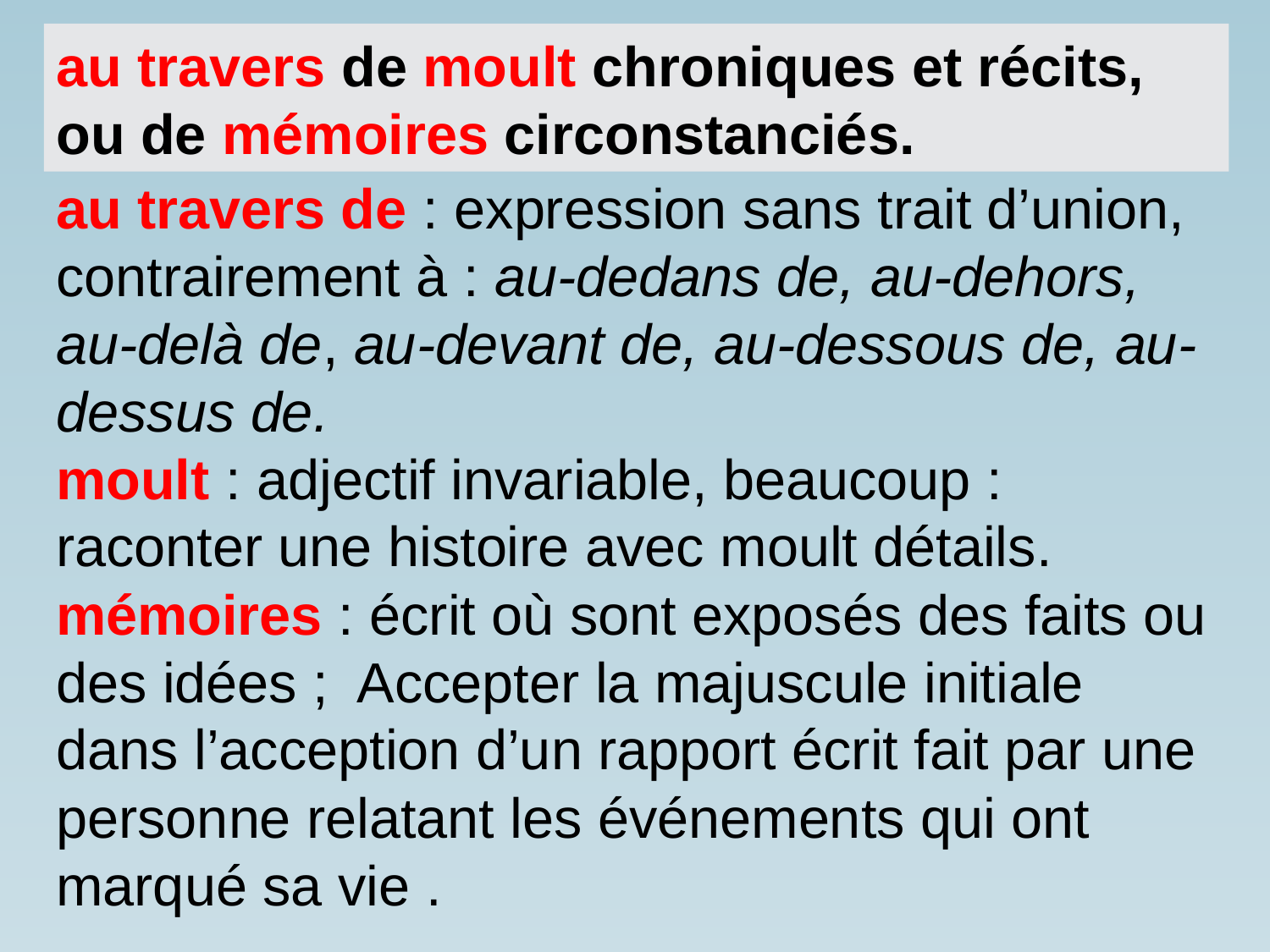

au travers de moult chroniques et récits, ou de mémoires circonstanciés.
au travers de : expression sans trait d’union, contrairement à : au-dedans de, au-dehors, au-delà de, au-devant de, au-dessous de, au-dessus de.
moult : adjectif invariable, beaucoup : raconter une histoire avec moult détails.
mémoires : écrit où sont exposés des faits ou des idées ;  Accepter la majuscule initiale dans l’acception d’un rapport écrit fait par une personne relatant les événements qui ont marqué sa vie .